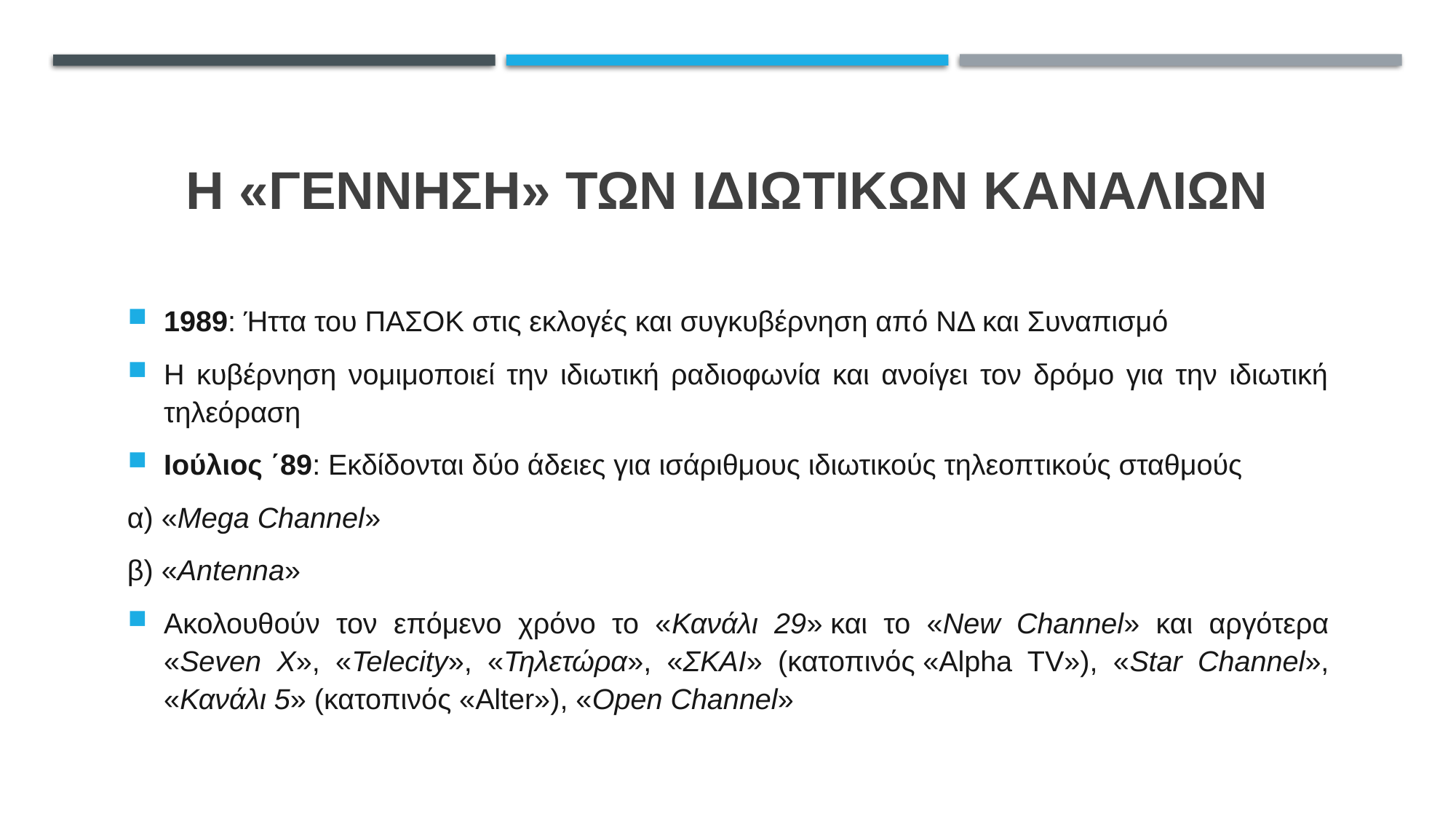

# Η «ΓΕΝΝΗΣΗ» ΤΩΝ ΙΔΙΩΤΙΚΩΝ ΚΑΝΑΛΙΩΝ
1989: Ήττα του ΠΑΣΟΚ στις εκλογές και συγκυβέρνηση από ΝΔ και Συναπισμό
Η κυβέρνηση νομιμοποιεί την ιδιωτική ραδιοφωνία και ανοίγει τον δρόμο για την ιδιωτική τηλεόραση
Ιούλιος ΄89: Εκδίδονται δύο άδειες για ισάριθμους ιδιωτικούς τηλεοπτικούς σταθμούς
α) «Mega Channel»
β) «Antenna»
Ακολουθούν τον επόμενο χρόνο το «Κανάλι 29» και το «New Channel» και αργότερα «Seven X», «Telecity», «Τηλετώρα», «ΣΚΑΙ» (κατοπινός «Alpha TV»), «Star Channel», «Κανάλι 5» (κατοπινός «Alter»), «Open Channel»